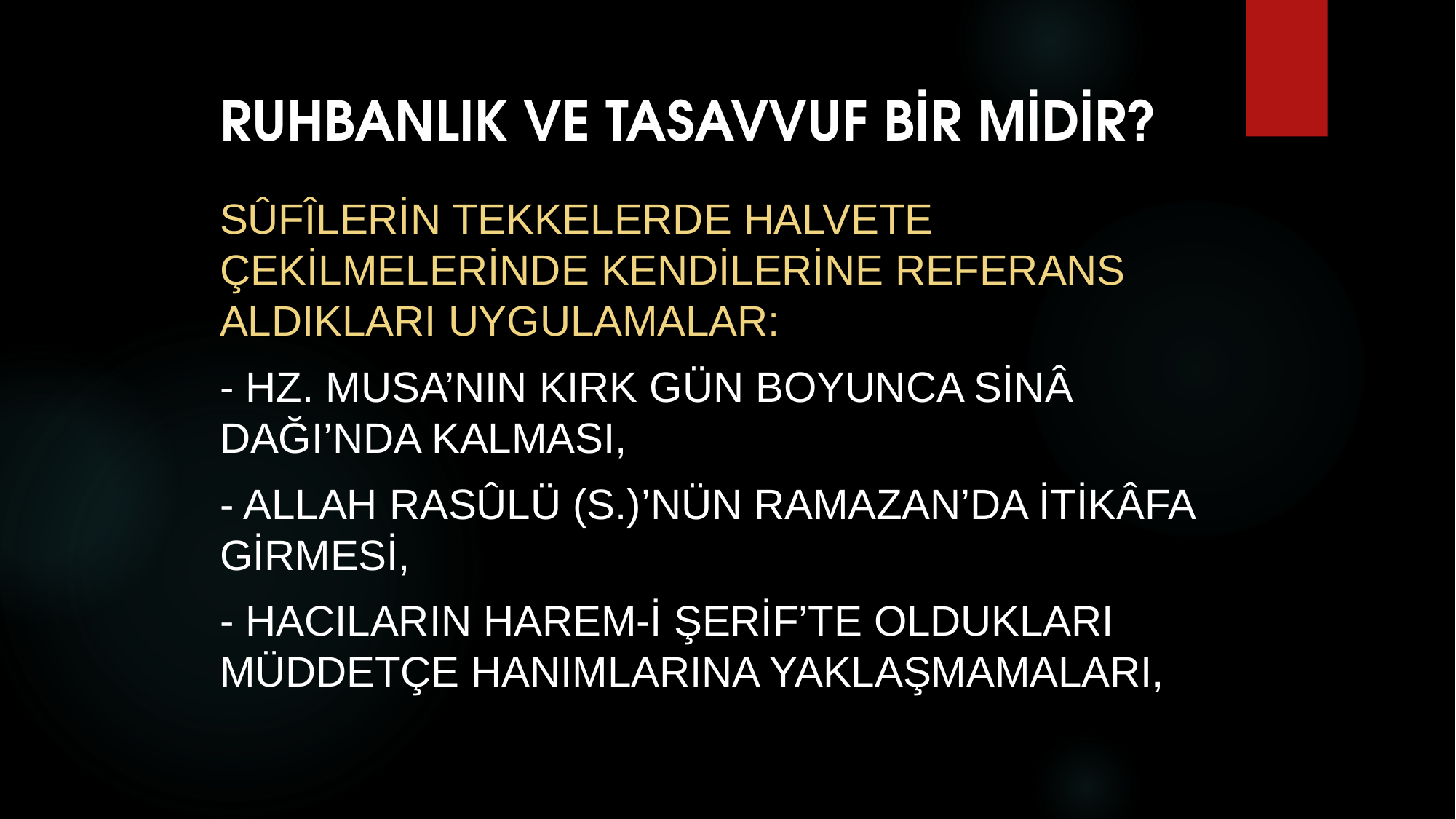

# Ruhbanlık ve tasavvuf bir midir?
Sûfîlerin tekkelerde halvete çekilmelerinde kendilerine referans aldıkları uygulamalar:
- Hz. Musa’nın kırk gün boyunca Sinâ Dağı’nda kalması,
- Allah Rasûlü (s.)’nün Ramazan’da itikâfa girmesi,
- hacıların Harem-i Şerif’te oldukları müddetçe hanımlarına yaklaşmamaları,